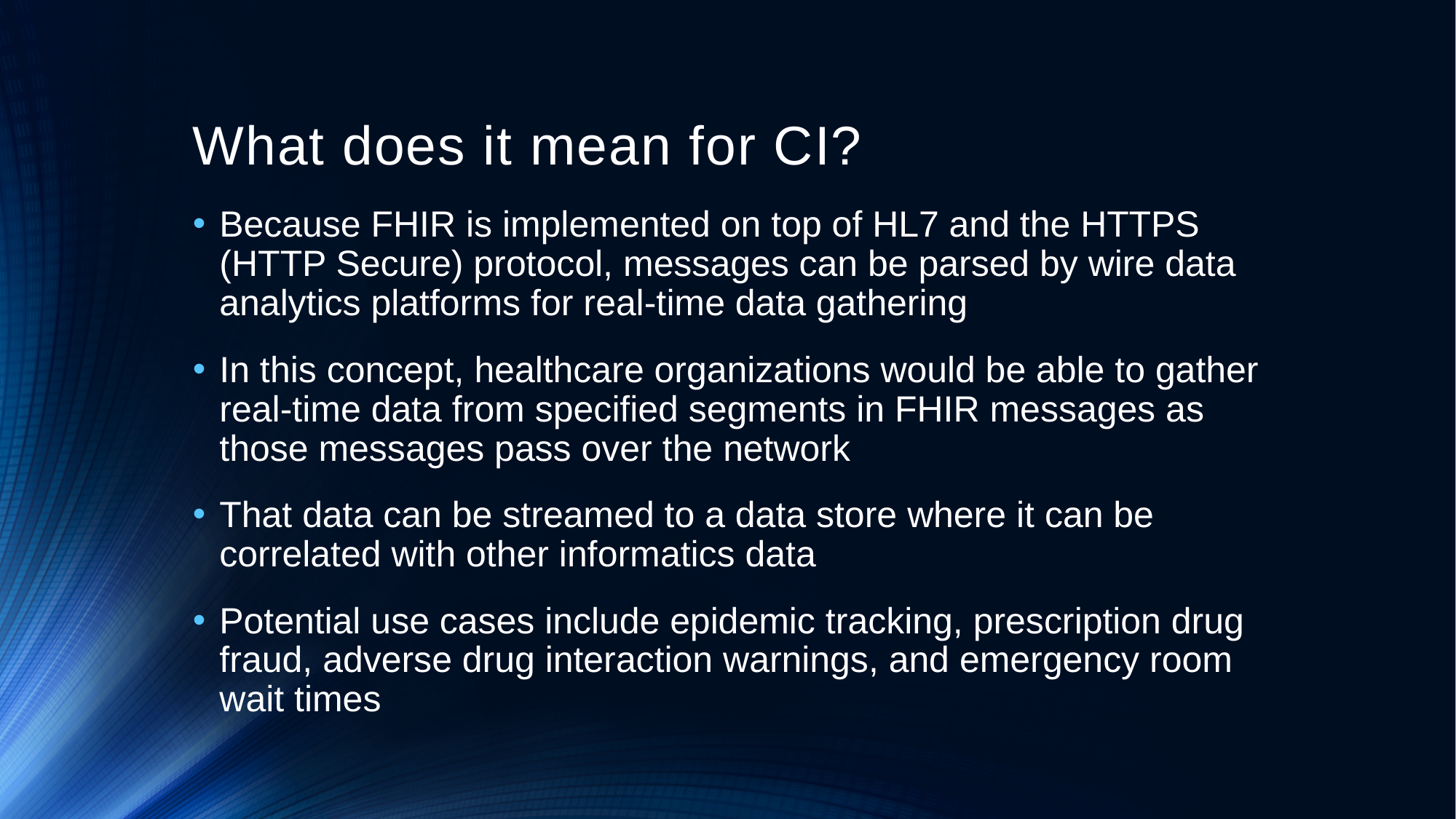

# What does it mean for CI?
Because FHIR is implemented on top of HL7 and the HTTPS (HTTP Secure) protocol, messages can be parsed by wire data analytics platforms for real-time data gathering
In this concept, healthcare organizations would be able to gather real-time data from specified segments in FHIR messages as those messages pass over the network
That data can be streamed to a data store where it can be correlated with other informatics data
Potential use cases include epidemic tracking, prescription drug fraud, adverse drug interaction warnings, and emergency room wait times